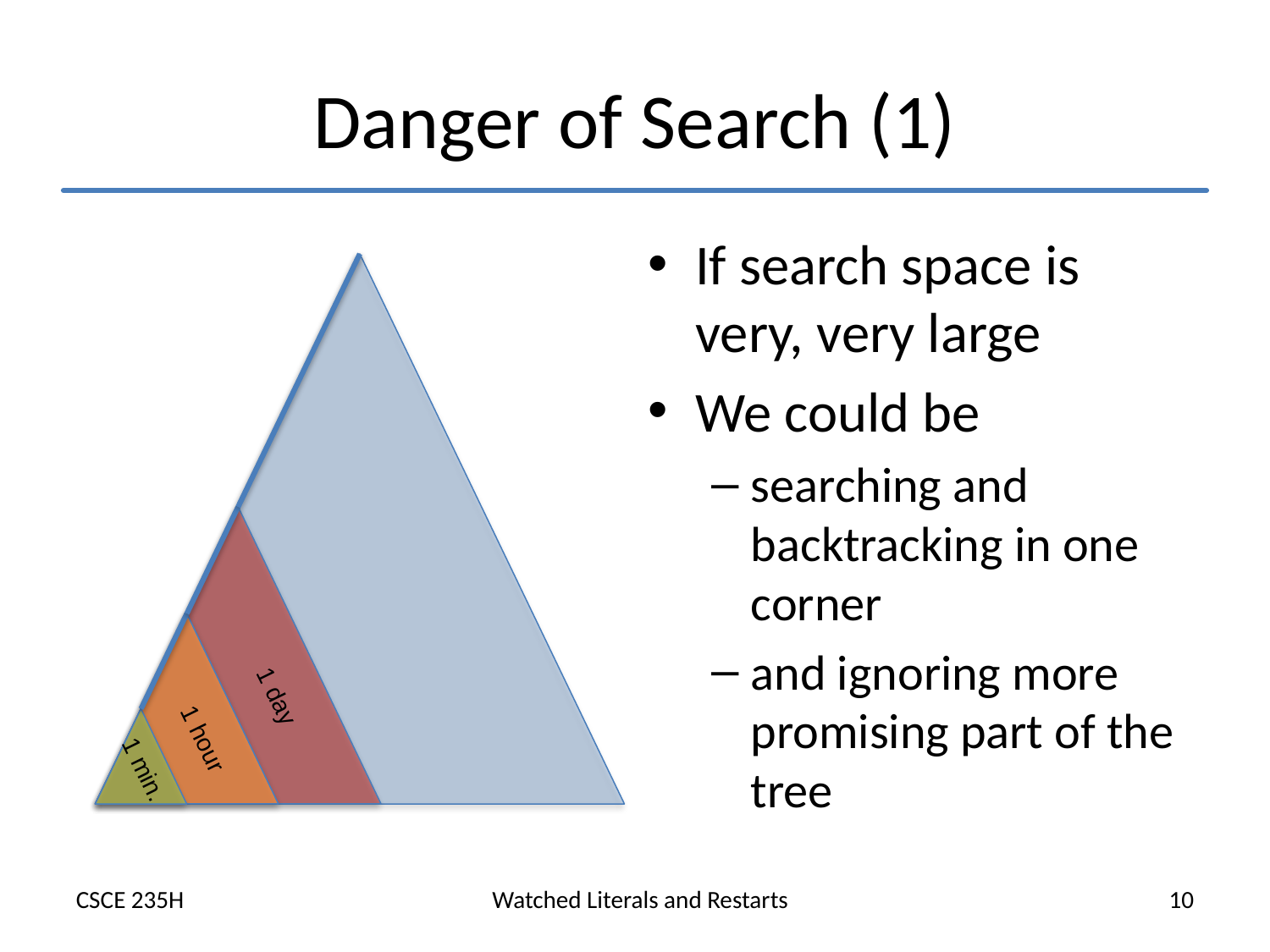

# Danger of Search (1)
If search space is very, very large
We could be
searching and backtracking in one corner
and ignoring more promising part of the tree

1 day

1 hour
1 min.